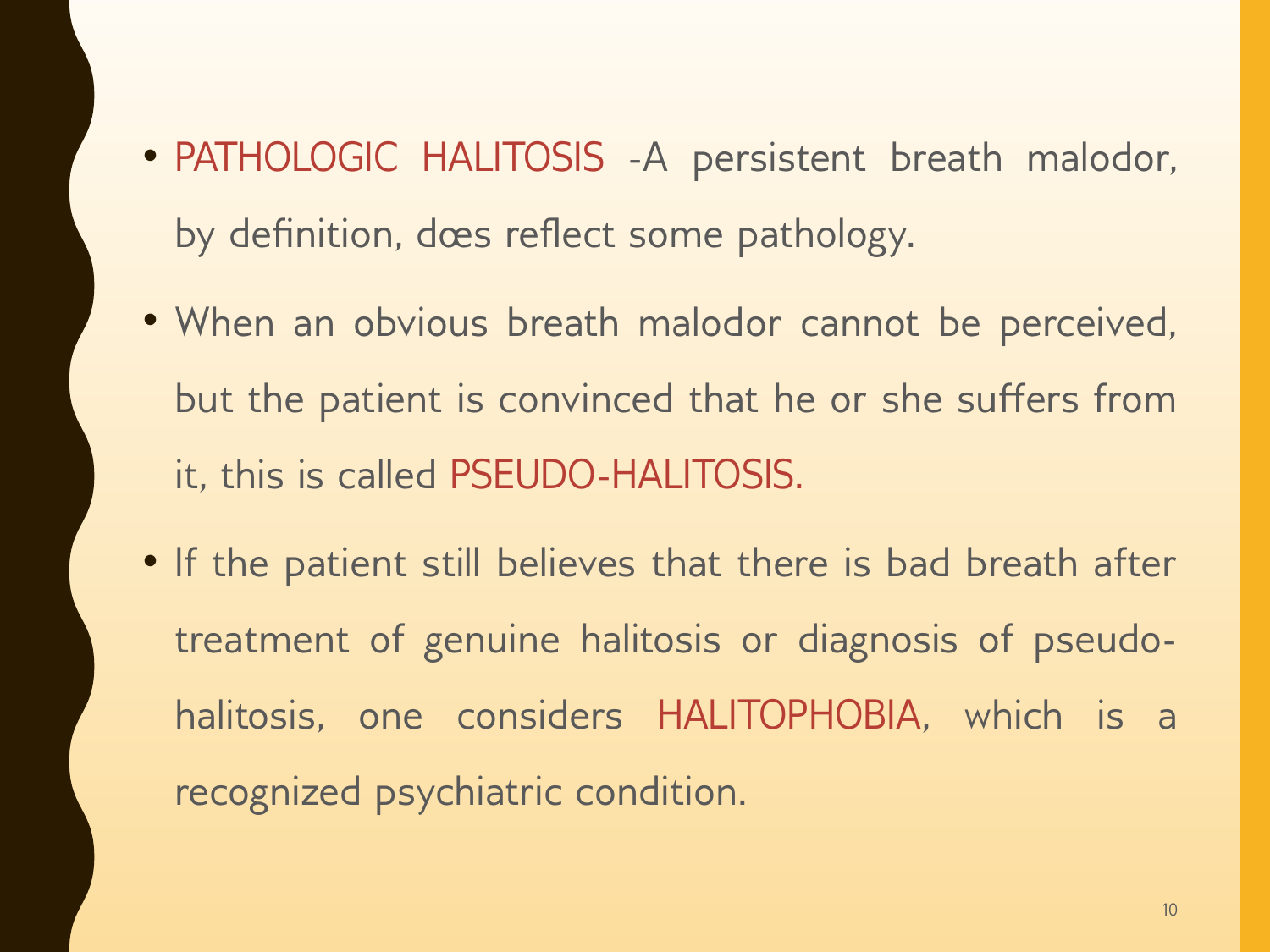

PATHOLOGIC HALITOSIS -A persistent breath malodor, by definition, does reflect some pathology.
When an obvious breath malodor cannot be perceived, but the patient is convinced that he or she suffers from it, this is called PSEUDO-HALITOSIS.
If the patient still believes that there is bad breath after treatment of genuine halitosis or diagnosis of pseudo-halitosis, one considers HALITOPHOBIA, which is a recognized psychiatric condition.
10